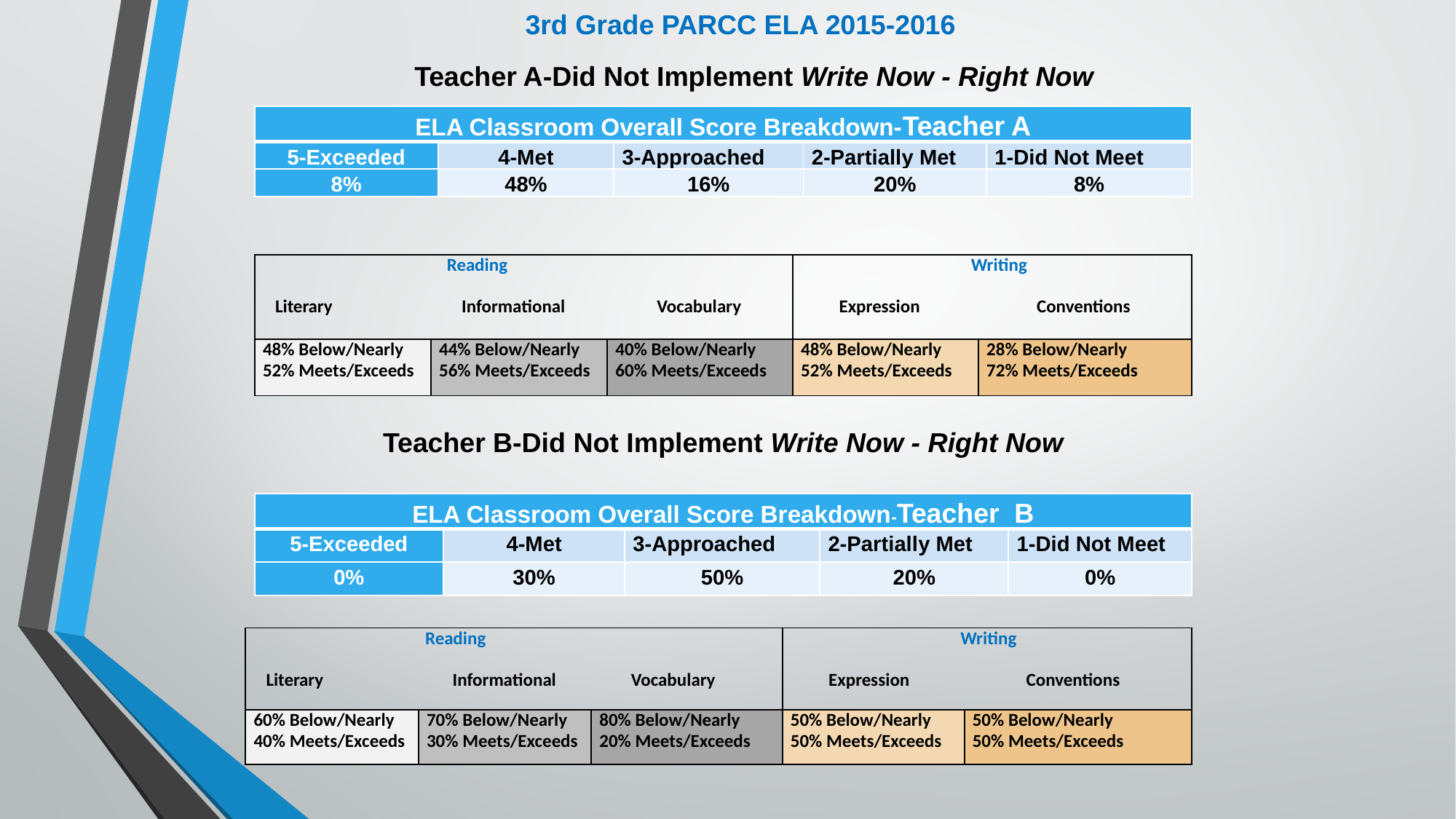

3rd Grade PARCC ELA 2015-2016
Teacher A-Did Not Implement Write Now - Right Now
| ELA Classroom Overall Score Breakdown-Teacher A |  |  |  |  |
| --- | --- | --- | --- | --- |
| 5-Exceeded | 4-Met | 3-Approached | 2-Partially Met | 1-Did Not Meet |
| 8% | 48% | 16% | 20% | 8% |
| Reading   Literary Informational Vocabulary |  |  | Writing   Expression Conventions |  |
| --- | --- | --- | --- | --- |
| 48% Below/Nearly 52% Meets/Exceeds | 44% Below/Nearly 56% Meets/Exceeds | 40% Below/Nearly 60% Meets/Exceeds | 48% Below/Nearly 52% Meets/Exceeds | 28% Below/Nearly 72% Meets/Exceeds |

Teacher B-Did Not Implement Write Now - Right Now
| ELA Classroom Overall Score Breakdown-Teacher B |  |  |  |  |
| --- | --- | --- | --- | --- |
| 5-Exceeded | 4-Met | 3-Approached | 2-Partially Met | 1-Did Not Meet |
| 0% | 30% | 50% | 20% | 0% |
| Reading   Literary Informational Vocabulary |  |  | Writing   Expression Conventions |  |
| --- | --- | --- | --- | --- |
| 60% Below/Nearly 40% Meets/Exceeds | 70% Below/Nearly 30% Meets/Exceeds | 80% Below/Nearly 20% Meets/Exceeds | 50% Below/Nearly 50% Meets/Exceeds | 50% Below/Nearly 50% Meets/Exceeds |